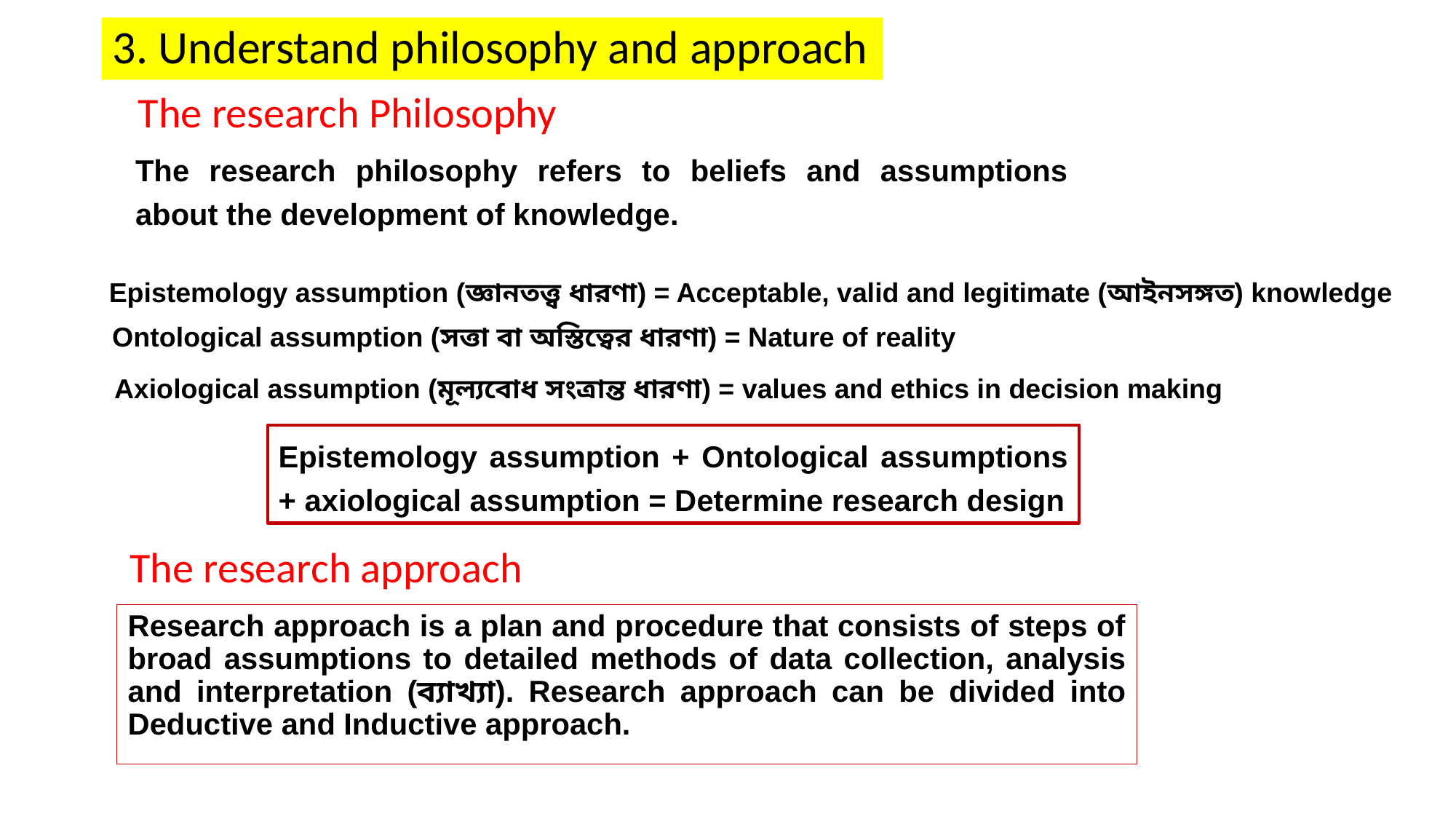

# 3. Understand philosophy and approach
The research Philosophy
The research philosophy refers to beliefs and assumptions about the development of knowledge.
Epistemology assumption (জ্ঞানতত্ত্ব ধারণা) = Acceptable, valid and legitimate (আইনসঙ্গত) knowledge
Ontological assumption (সত্তা বা অস্তিত্বের ধারণা) = Nature of reality
Axiological assumption (মূল্যবোধ সংত্রান্ত ধারণা) = values and ethics in decision making
Epistemology assumption + Ontological assumptions + axiological assumption = Determine research design
The research approach
Research approach is a plan and procedure that consists of steps of broad assumptions to detailed methods of data collection, analysis and interpretation (ব্যাখ্যা). Research approach can be divided into Deductive and Inductive approach.